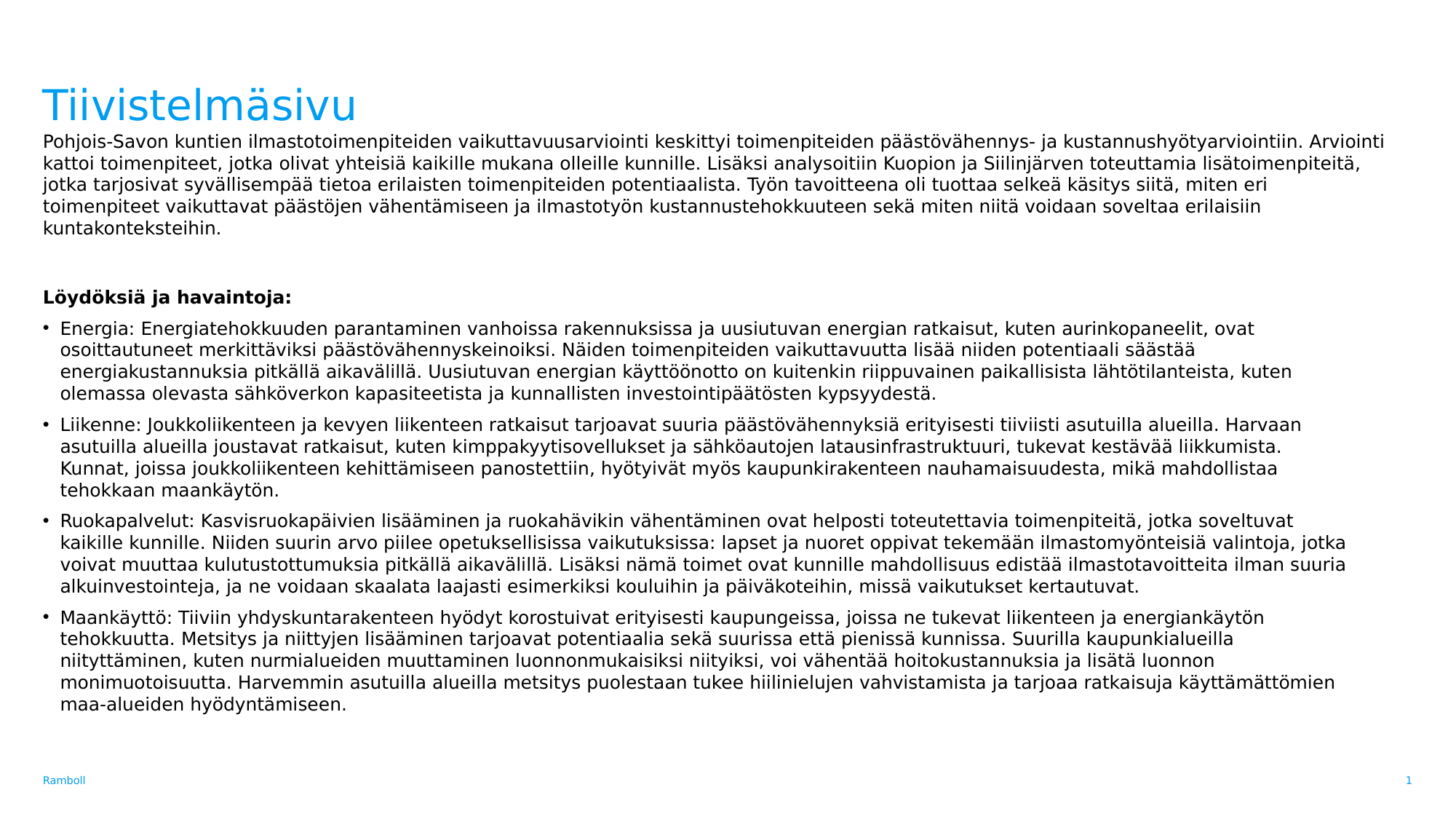

# Tiivistelmäsivu
Pohjois-Savon kuntien ilmastotoimenpiteiden vaikuttavuusarviointi keskittyi toimenpiteiden päästövähennys- ja kustannushyötyarviointiin. Arviointi kattoi toimenpiteet, jotka olivat yhteisiä kaikille mukana olleille kunnille. Lisäksi analysoitiin Kuopion ja Siilinjärven toteuttamia lisätoimenpiteitä, jotka tarjosivat syvällisempää tietoa erilaisten toimenpiteiden potentiaalista. Työn tavoitteena oli tuottaa selkeä käsitys siitä, miten eri toimenpiteet vaikuttavat päästöjen vähentämiseen ja ilmastotyön kustannustehokkuuteen sekä miten niitä voidaan soveltaa erilaisiin kuntakonteksteihin.
Löydöksiä ja havaintoja:
Energia: Energiatehokkuuden parantaminen vanhoissa rakennuksissa ja uusiutuvan energian ratkaisut, kuten aurinkopaneelit, ovat osoittautuneet merkittäviksi päästövähennyskeinoiksi. Näiden toimenpiteiden vaikuttavuutta lisää niiden potentiaali säästää energiakustannuksia pitkällä aikavälillä. Uusiutuvan energian käyttöönotto on kuitenkin riippuvainen paikallisista lähtötilanteista, kuten olemassa olevasta sähköverkon kapasiteetista ja kunnallisten investointipäätösten kypsyydestä.
Liikenne: Joukkoliikenteen ja kevyen liikenteen ratkaisut tarjoavat suuria päästövähennyksiä erityisesti tiiviisti asutuilla alueilla. Harvaan asutuilla alueilla joustavat ratkaisut, kuten kimppakyytisovellukset ja sähköautojen latausinfrastruktuuri, tukevat kestävää liikkumista. Kunnat, joissa joukkoliikenteen kehittämiseen panostettiin, hyötyivät myös kaupunkirakenteen nauhamaisuudesta, mikä mahdollistaa tehokkaan maankäytön.
Ruokapalvelut: Kasvisruokapäivien lisääminen ja ruokahävikin vähentäminen ovat helposti toteutettavia toimenpiteitä, jotka soveltuvat kaikille kunnille. Niiden suurin arvo piilee opetuksellisissa vaikutuksissa: lapset ja nuoret oppivat tekemään ilmastomyönteisiä valintoja, jotka voivat muuttaa kulutustottumuksia pitkällä aikavälillä. Lisäksi nämä toimet ovat kunnille mahdollisuus edistää ilmastotavoitteita ilman suuria alkuinvestointeja, ja ne voidaan skaalata laajasti esimerkiksi kouluihin ja päiväkoteihin, missä vaikutukset kertautuvat.
Maankäyttö: Tiiviin yhdyskuntarakenteen hyödyt korostuivat erityisesti kaupungeissa, joissa ne tukevat liikenteen ja energiankäytön tehokkuutta. Metsitys ja niittyjen lisääminen tarjoavat potentiaalia sekä suurissa että pienissä kunnissa. Suurilla kaupunkialueilla niityttäminen, kuten nurmialueiden muuttaminen luonnonmukaisiksi niityiksi, voi vähentää hoitokustannuksia ja lisätä luonnon monimuotoisuutta. Harvemmin asutuilla alueilla metsitys puolestaan tukee hiilinielujen vahvistamista ja tarjoaa ratkaisuja käyttämättömien maa-alueiden hyödyntämiseen.

1